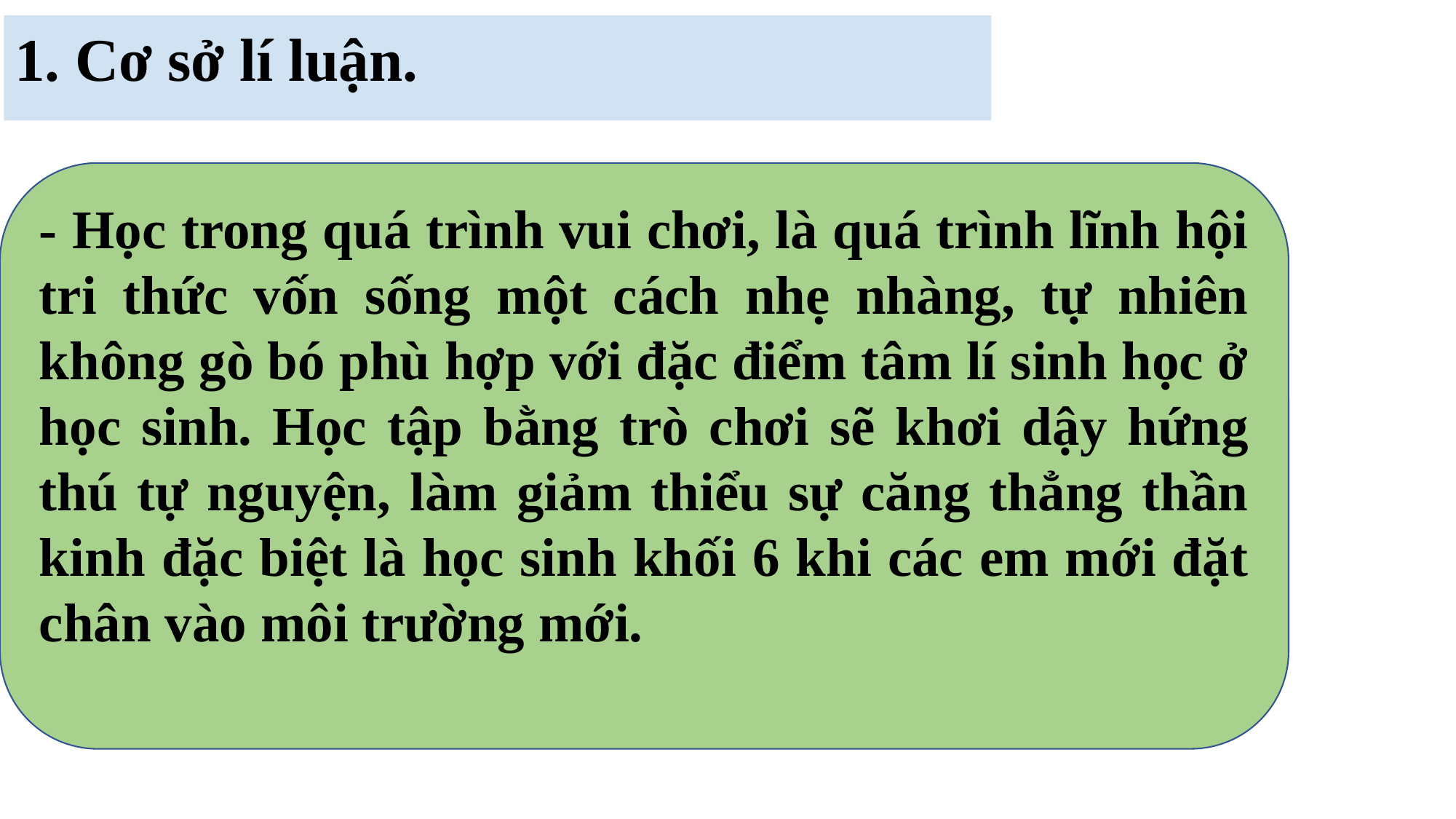

1. Cơ sở lí luận.
í
- Học trong quá trình vui chơi, là quá trình lĩnh hội tri thức vốn sống một cách nhẹ nhàng, tự nhiên không gò bó phù hợp với đặc điểm tâm lí sinh học ở học sinh. Học tập bằng trò chơi sẽ khơi dậy hứng thú tự nguyện, làm giảm thiểu sự căng thẳng thần kinh đặc biệt là học sinh khối 6 khi các em mới đặt chân vào môi trường mới.